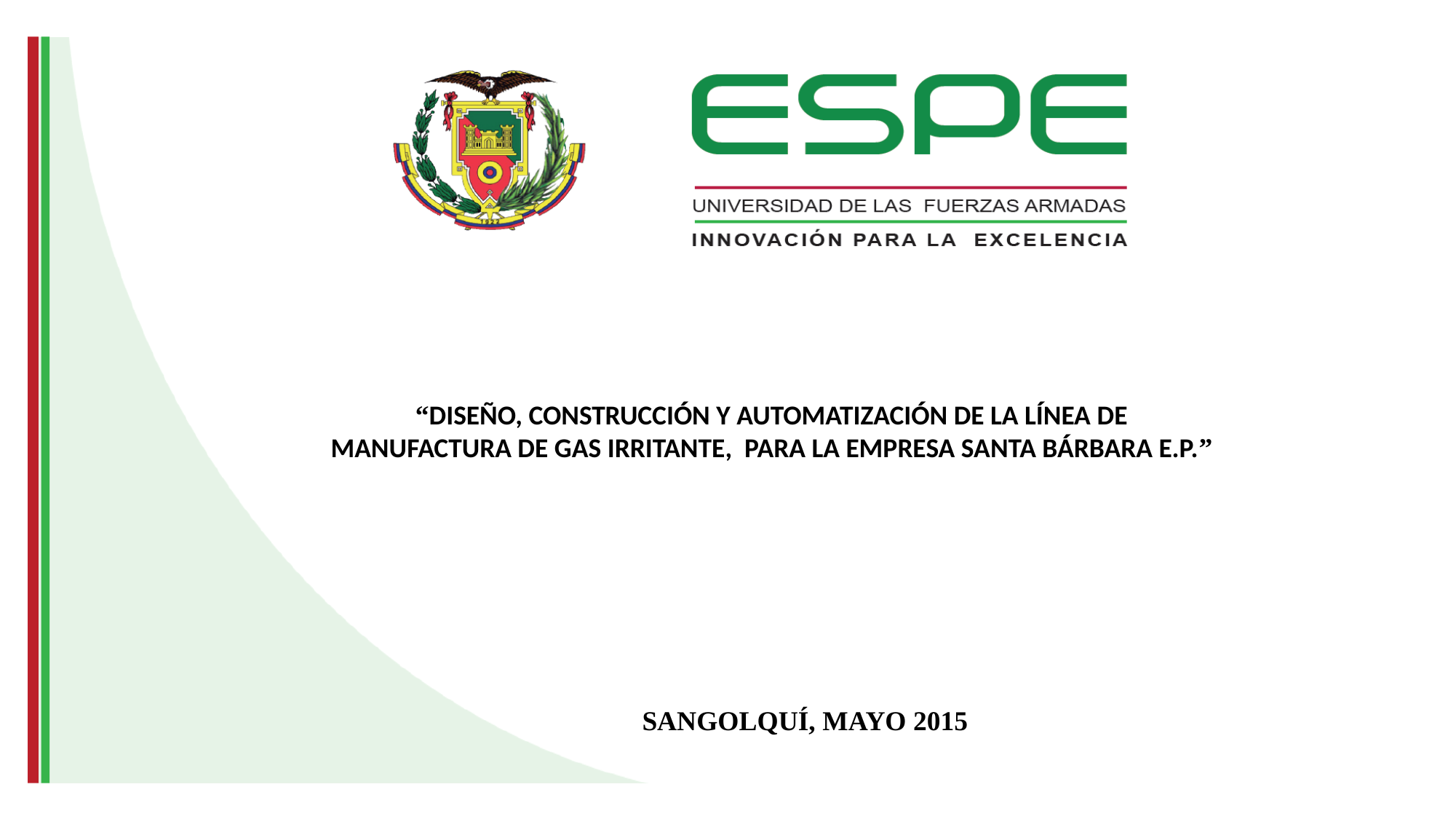

“DISEÑO, CONSTRUCCIÓN Y AUTOMATIZACIÓN DE LA LÍNEA DE MANUFACTURA DE GAS IRRITANTE,  PARA LA EMPRESA SANTA BÁRBARA E.P.”
SANGOLQUÍ, MAYO 2015